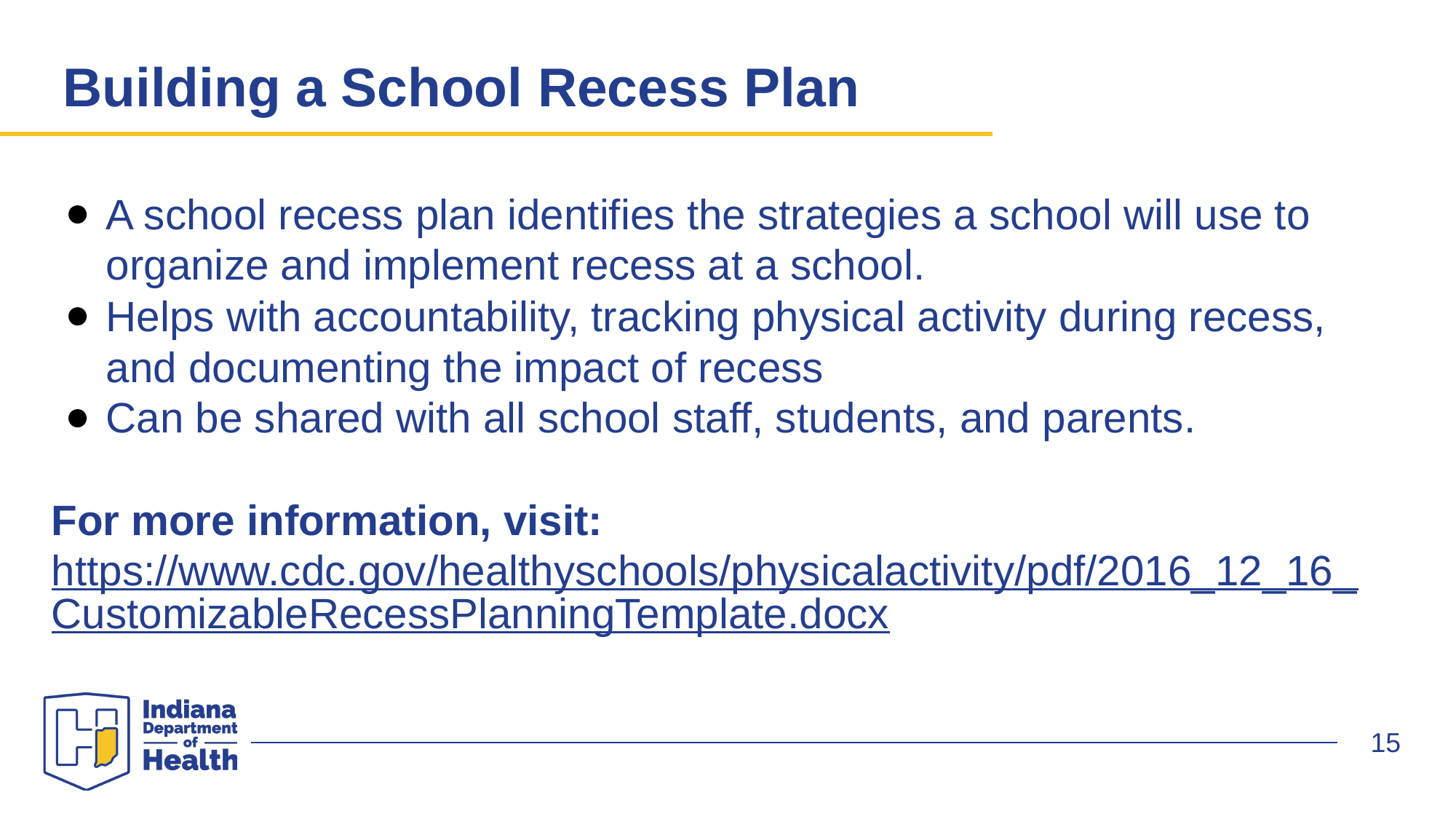

# Building a School Recess Plan
A school recess plan identifies the strategies a school will use to organize and implement recess at a school.
Helps with accountability, tracking physical activity during recess, and documenting the impact of recess
Can be shared with all school staff, students, and parents.

For more information, visit:
https://www.cdc.gov/healthyschools/physicalactivity/pdf/2016_12_16_CustomizableRecessPlanningTemplate.docx
15